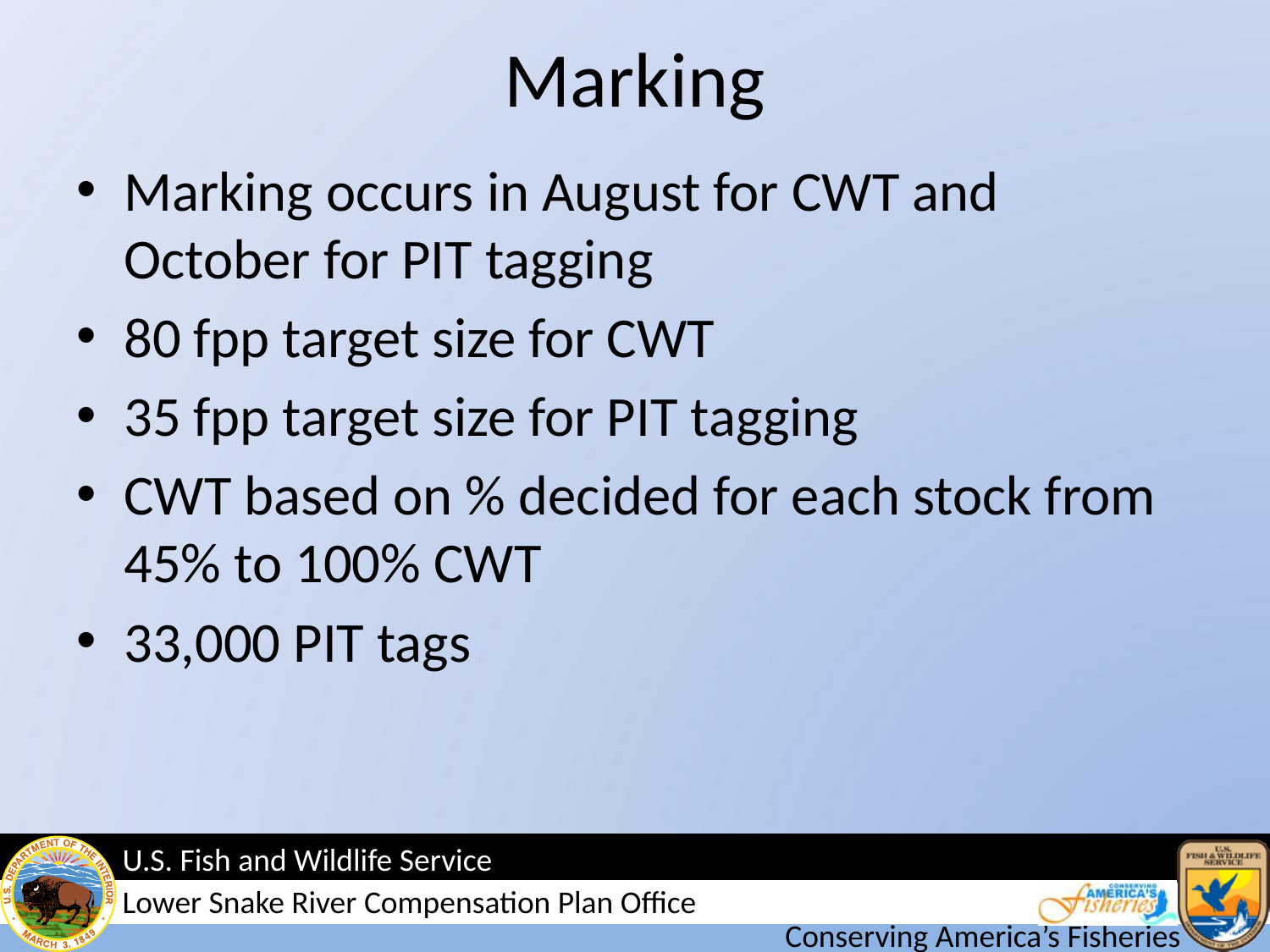

# Marking
Marking occurs in August for CWT and October for PIT tagging
80 fpp target size for CWT
35 fpp target size for PIT tagging
CWT based on % decided for each stock from 45% to 100% CWT
33,000 PIT tags